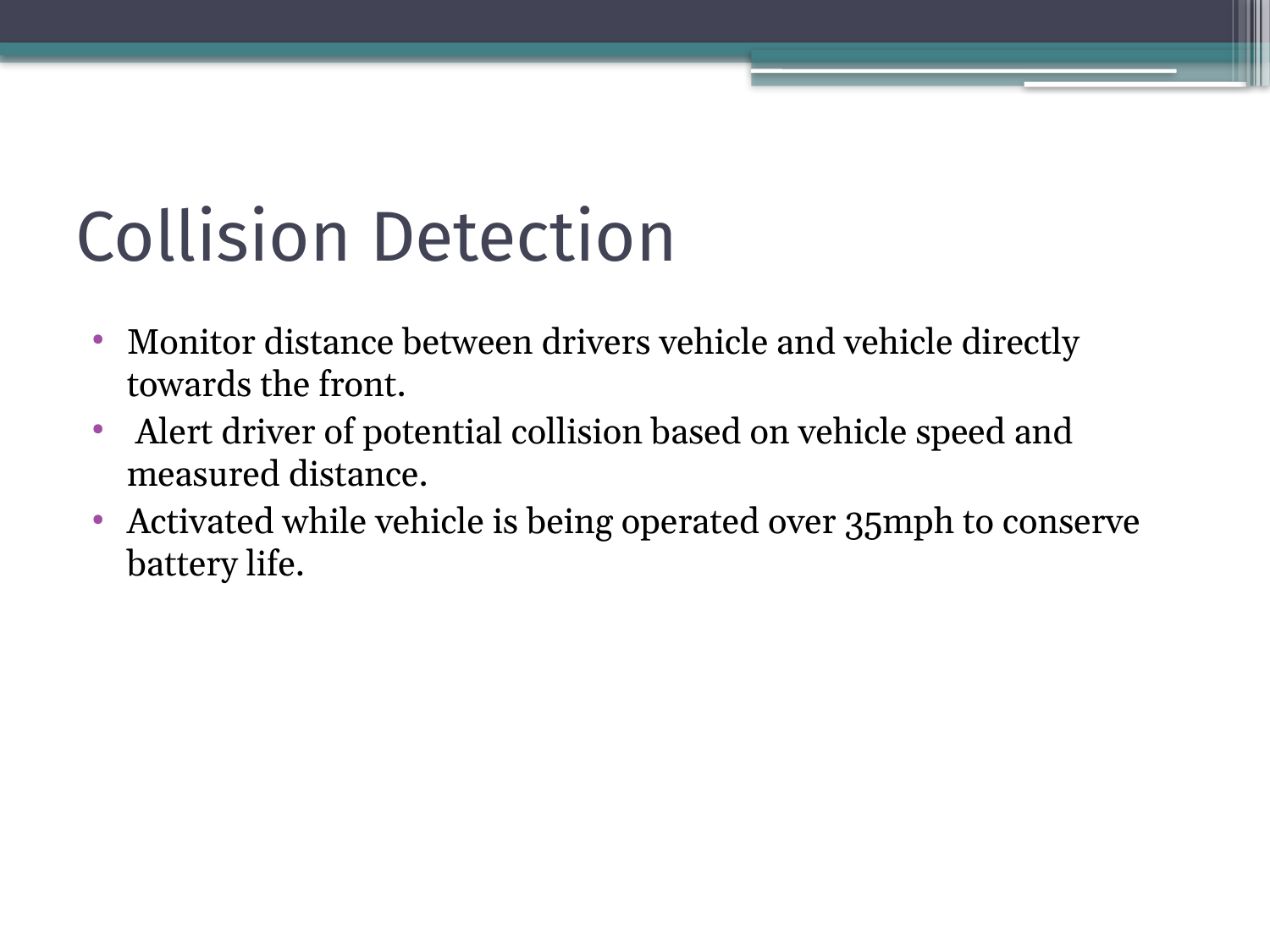

# Collision Detection
Monitor distance between drivers vehicle and vehicle directly towards the front.
 Alert driver of potential collision based on vehicle speed and measured distance.
Activated while vehicle is being operated over 35mph to conserve battery life.